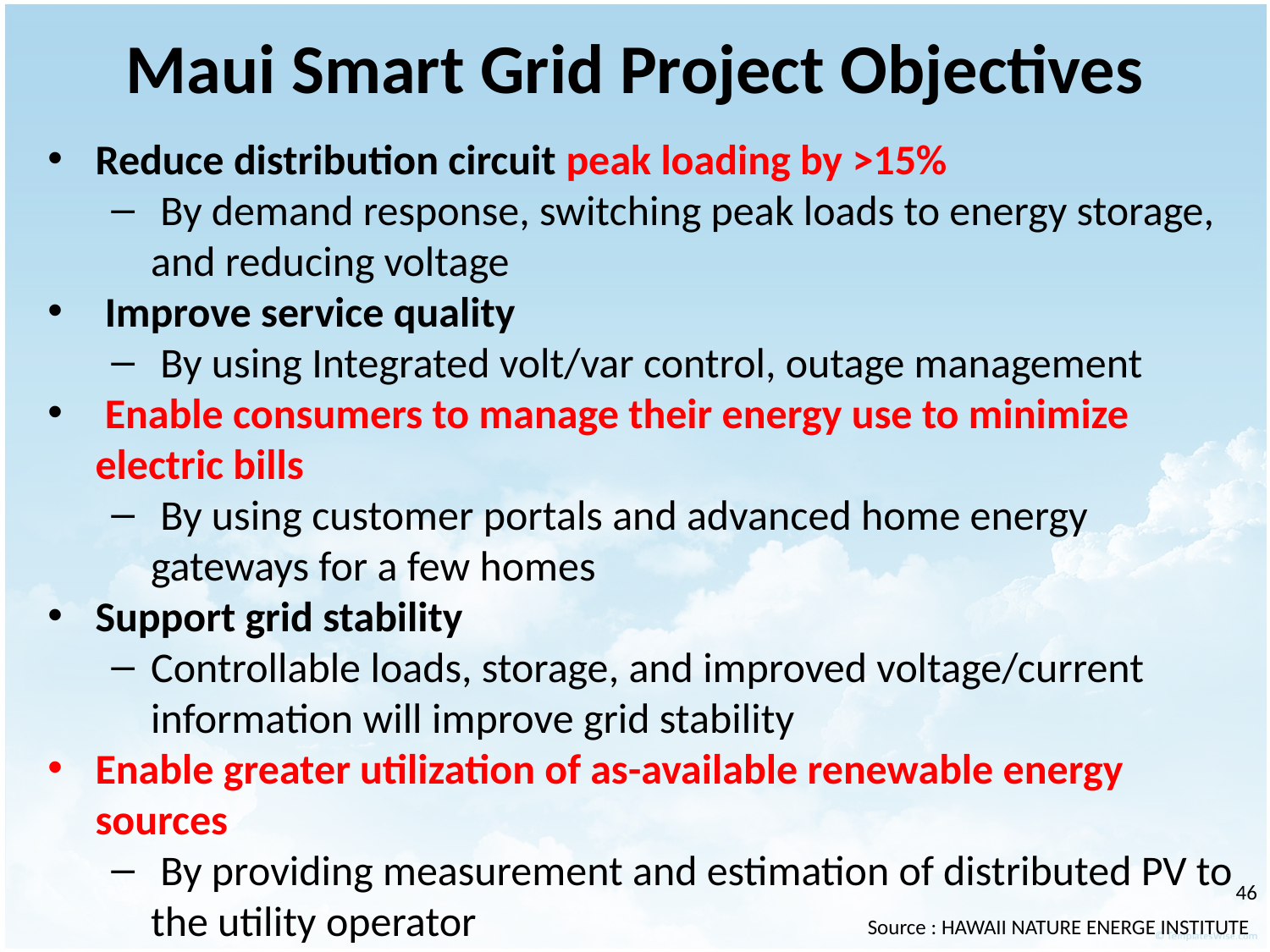

# Maui Smart Grid Project Objectives
Reduce distribution circuit peak loading by >15%
 By demand response, switching peak loads to energy storage, and reducing voltage
 Improve service quality
 By using Integrated volt/var control, outage management
 Enable consumers to manage their energy use to minimize electric bills
 By using customer portals and advanced home energy gateways for a few homes
Support grid stability
Controllable loads, storage, and improved voltage/current information will improve grid stability
Enable greater utilization of as-available renewable energy sources
 By providing measurement and estimation of distributed PV to the utility operator
46
Source : HAWAII NATURE ENERGE INSTITUTE